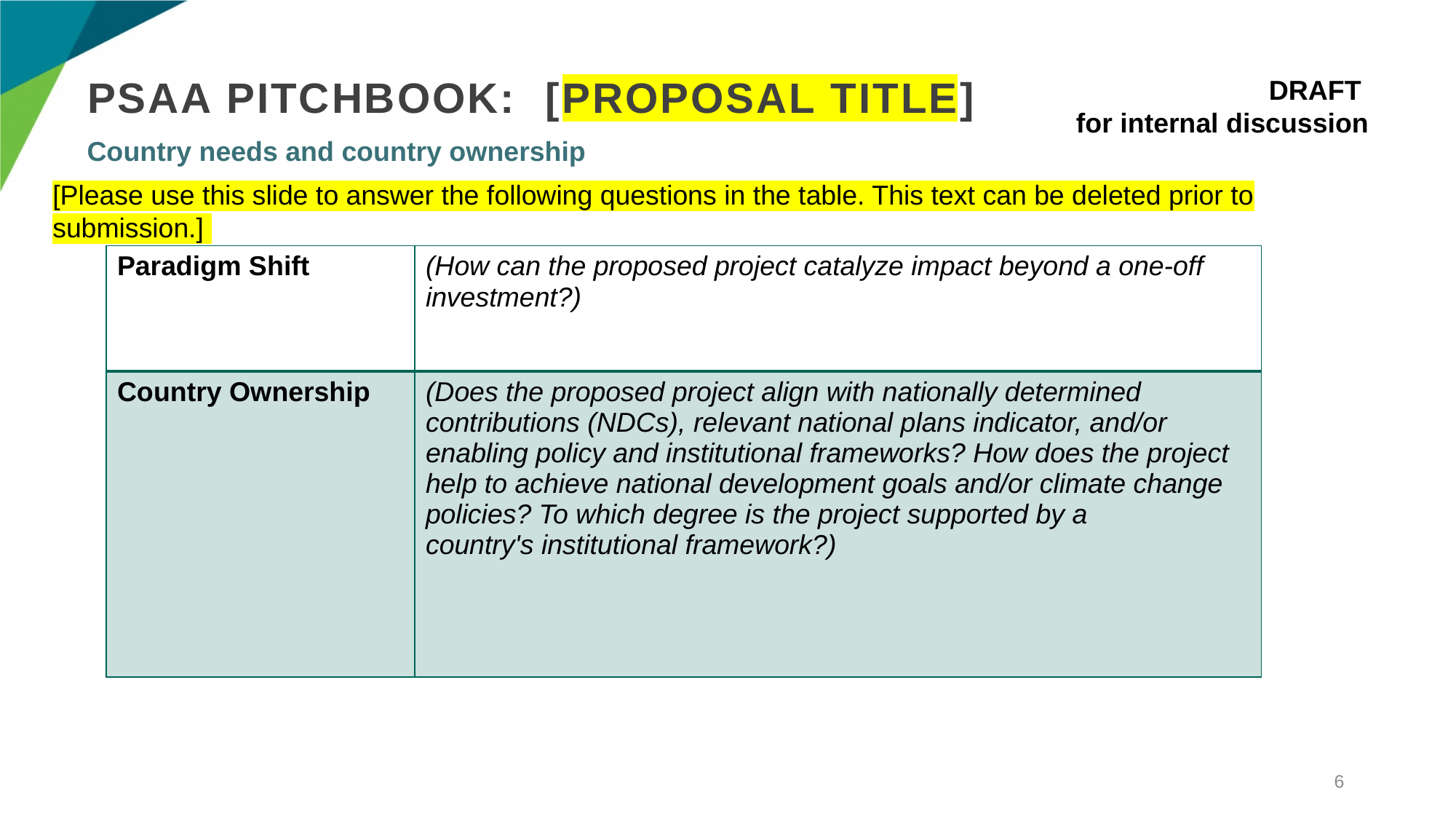

PSAA PITCHBOOK:  [PROPOSAL TITLE]

Country needs and country ownership
[Please use this slide to answer the following questions in the table. This text can be deleted prior to submission.]
| Paradigm Shift | (How can the proposed project catalyze impact beyond a one-off investment?) |
| --- | --- |
| Country Ownership | (Does the proposed project align with nationally determined contributions (NDCs), relevant national plans indicator, and/or enabling policy and institutional frameworks? How does the project help to achieve national development goals and/or climate change policies? To which degree is the project supported by a country's institutional framework?) |
6